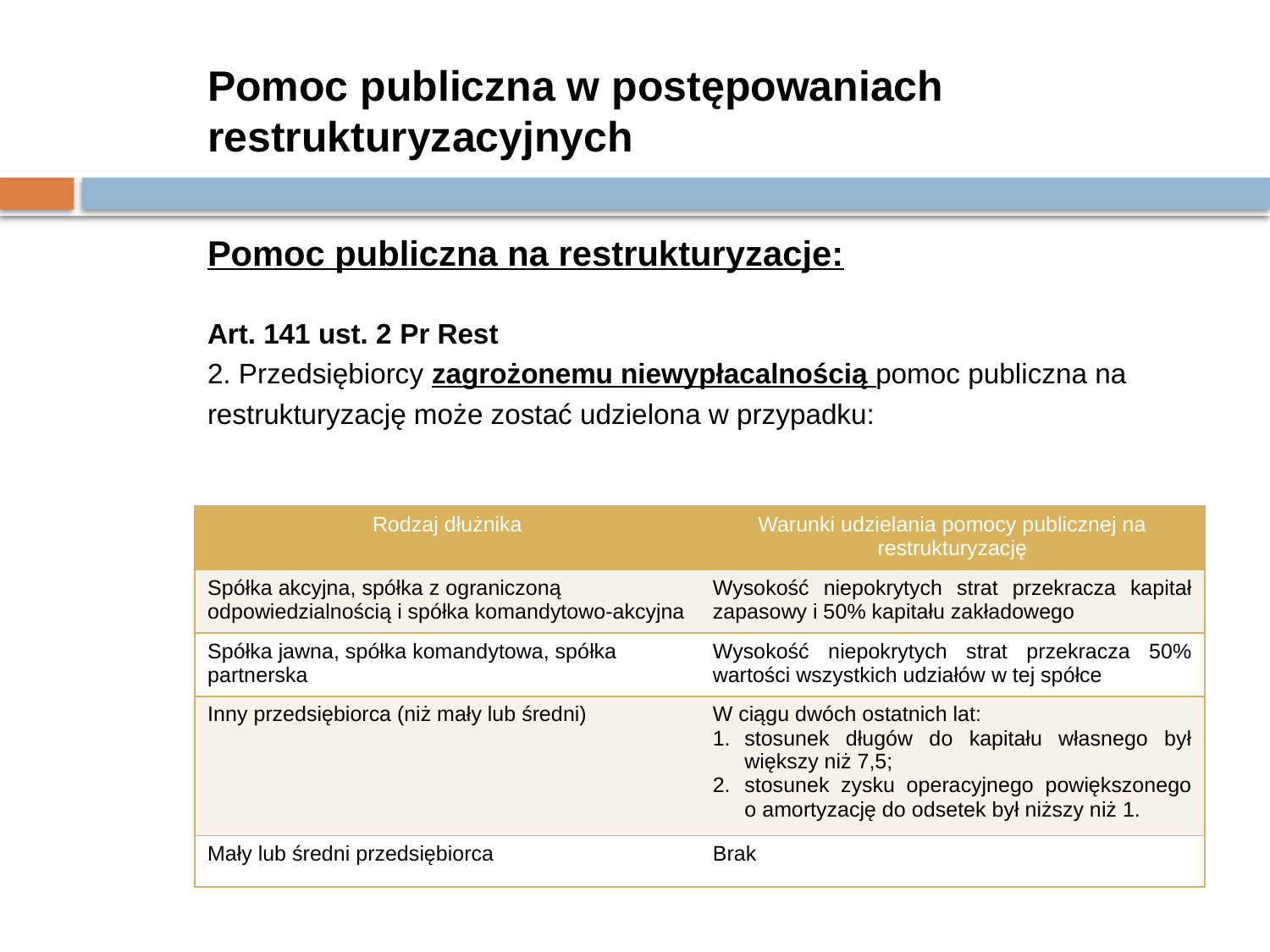

Pomoc publiczna w postępowaniach restrukturyzacyjnych
Pomoc publiczna na restrukturyzacje:

Art. 141 ust. 2 Pr Rest
2. Przedsiębiorcy zagrożonemu niewypłacalnością pomoc publiczna na restrukturyzację może zostać udzielona w przypadku:
| Rodzaj dłużnika | Warunki udzielania pomocy publicznej na restrukturyzację |
| --- | --- |
| Spółka akcyjna, spółka z ograniczoną odpowiedzialnością i spółka komandytowo-akcyjna | Wysokość niepokrytych strat przekracza kapitał zapasowy i 50% kapitału zakładowego |
| Spółka jawna, spółka komandytowa, spółka partnerska | Wysokość niepokrytych strat przekracza 50% wartości wszystkich udziałów w tej spółce |
| Inny przedsiębiorca (niż mały lub średni) | W ciągu dwóch ostatnich lat: stosunek długów do kapitału własnego był większy niż 7,5;  stosunek zysku operacyjnego powiększonego o amortyzację do odsetek był niższy niż 1. |
| Mały lub średni przedsiębiorca | Brak |